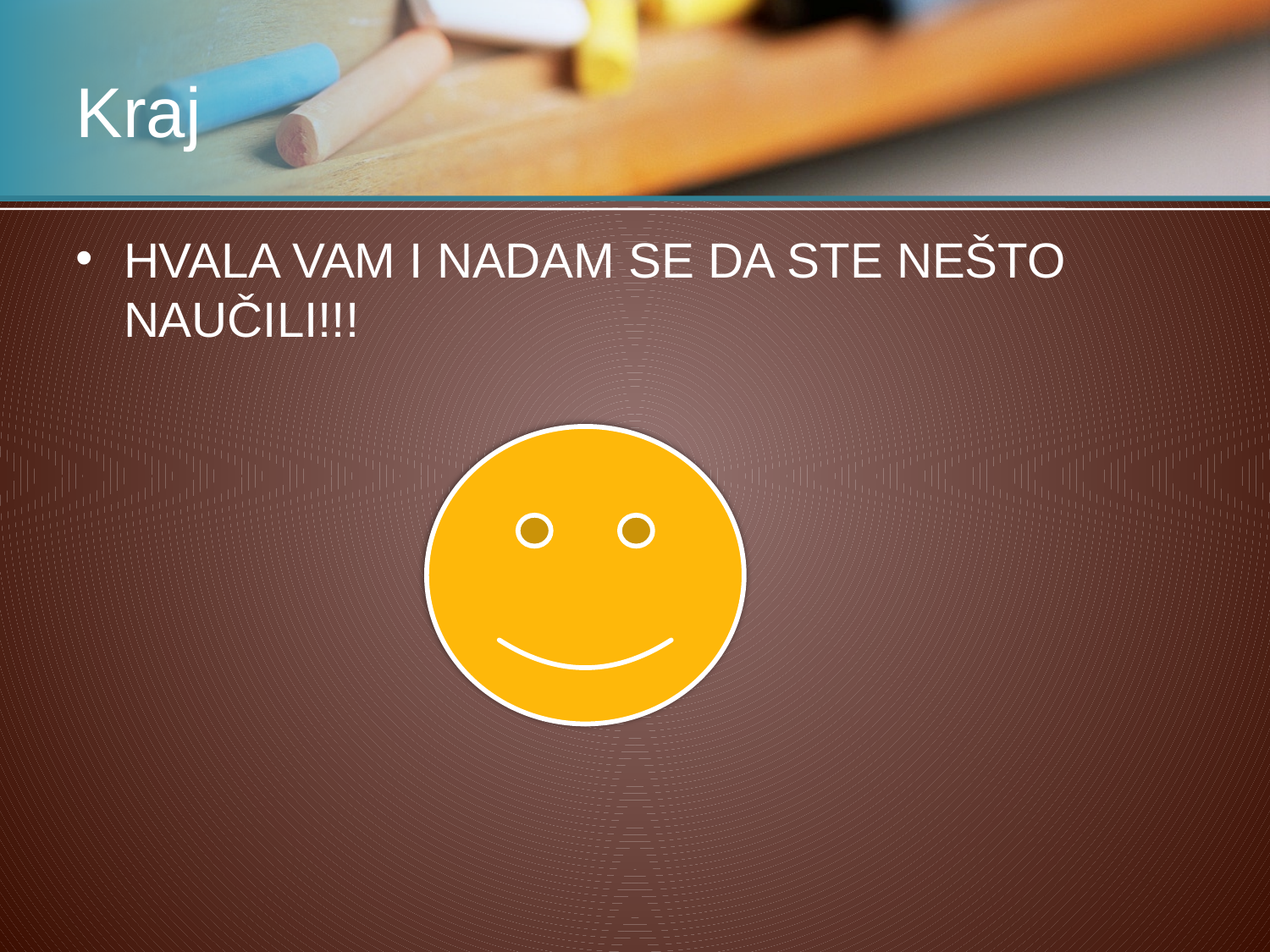

# Kraj
HVALA VAM I NADAM SE DA STE NEŠTO NAUČILI!!!